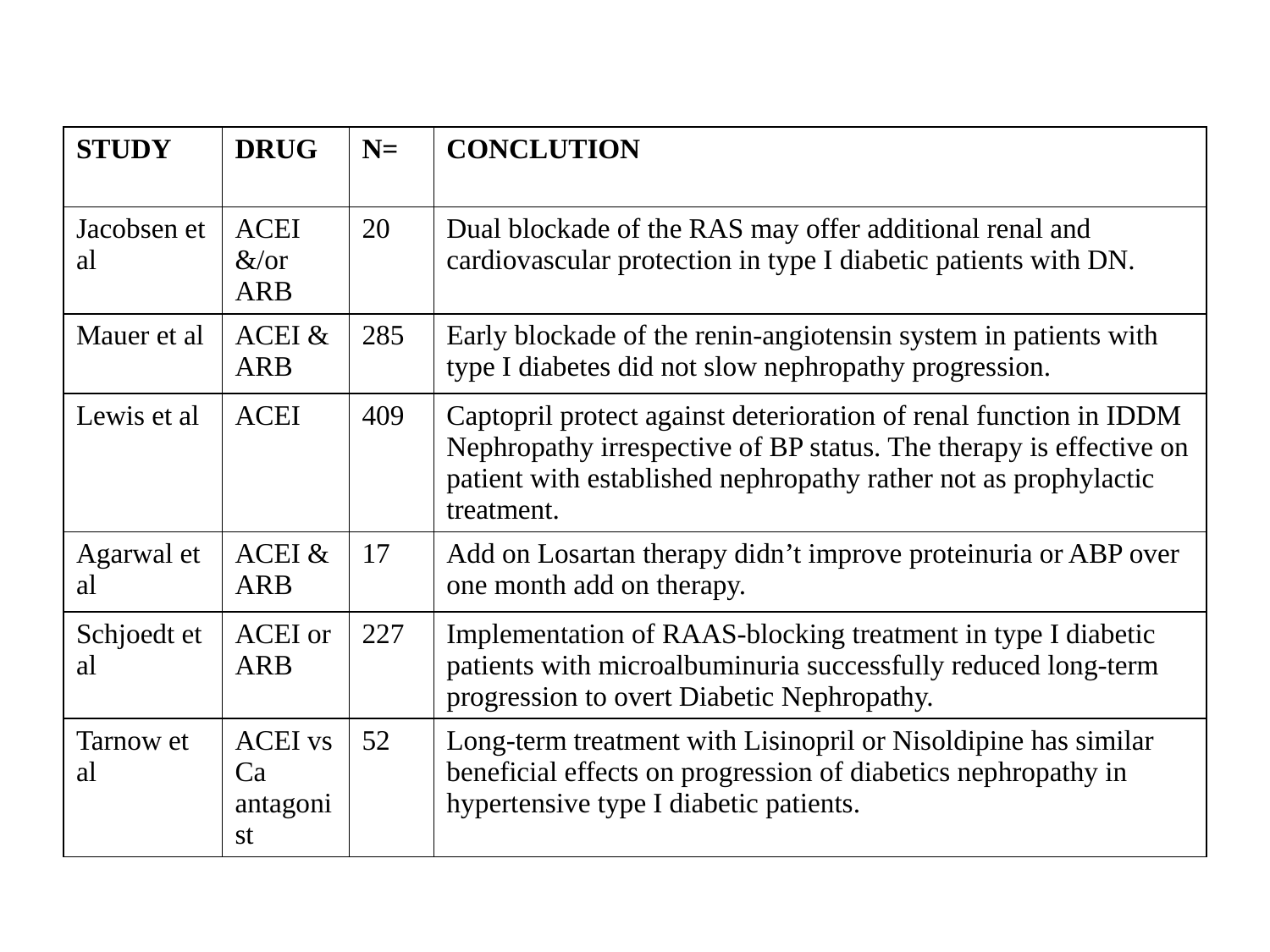

#
| STUDY | DRUG | N= | CONCLUTION |
| --- | --- | --- | --- |
| Jacobsen et al | ACEI &/or ARB | 20 | Dual blockade of the RAS may offer additional renal and cardiovascular protection in type I diabetic patients with DN. |
| Mauer et al | ACEI & ARB | 285 | Early blockade of the renin-angiotensin system in patients with type I diabetes did not slow nephropathy progression. |
| Lewis et al | ACEI | 409 | Captopril protect against deterioration of renal function in IDDM Nephropathy irrespective of BP status. The therapy is effective on patient with established nephropathy rather not as prophylactic treatment. |
| Agarwal et al | ACEI & ARB | 17 | Add on Losartan therapy didn’t improve proteinuria or ABP over one month add on therapy. |
| Schjoedt et al | ACEI or ARB | 227 | Implementation of RAAS-blocking treatment in type I diabetic patients with microalbuminuria successfully reduced long-term progression to overt Diabetic Nephropathy. |
| Tarnow et al | ACEI vs Ca antagonist | 52 | Long-term treatment with Lisinopril or Nisoldipine has similar beneficial effects on progression of diabetics nephropathy in hypertensive type I diabetic patients. |